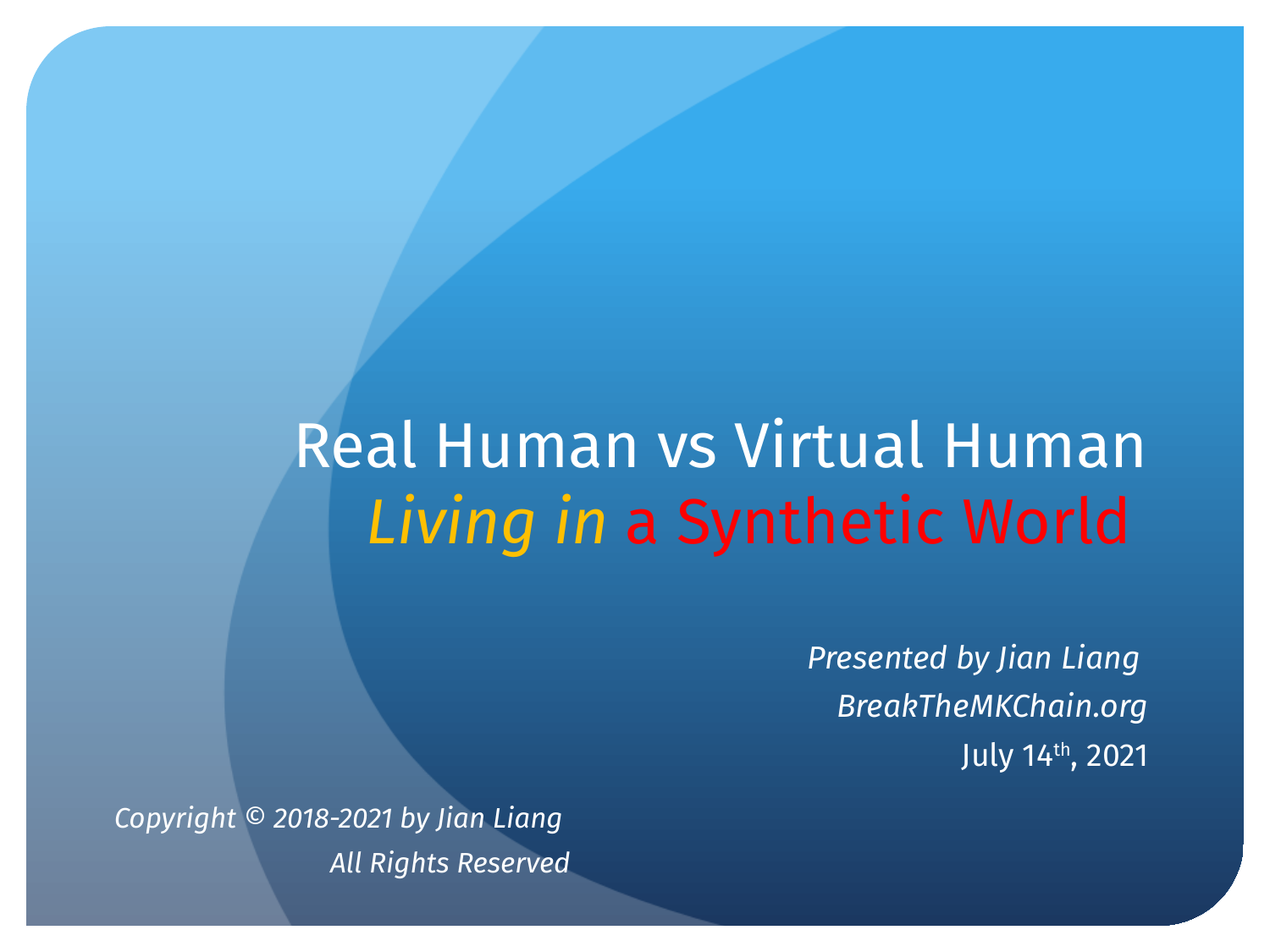

# Real Human vs Virtual Human Living in a Synthetic World
Presented by Jian Liang
BreakTheMKChain.org
July 14th, 2021
Copyright © 2018-2021 by Jian Liang
All Rights Reserved